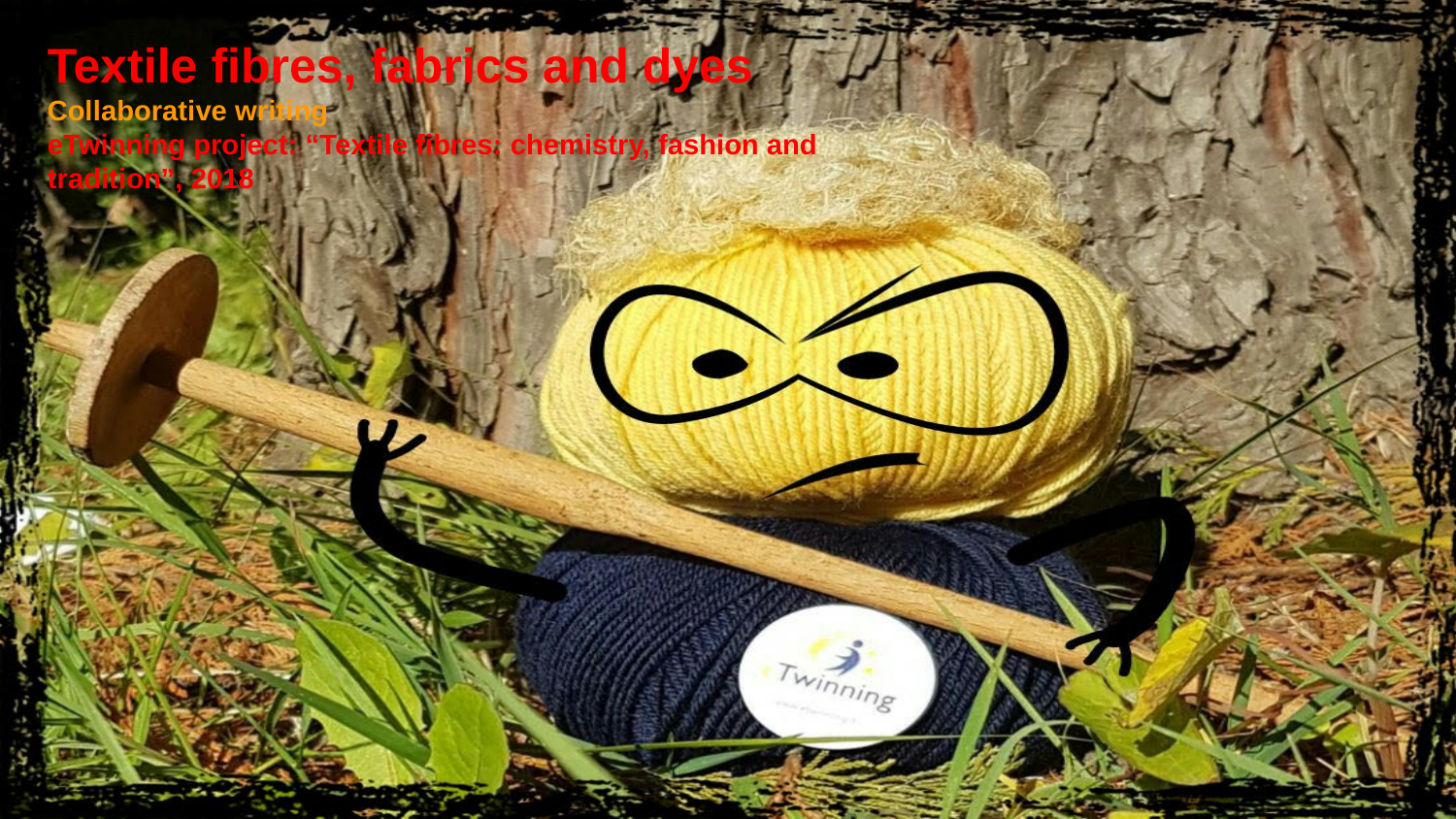

Textile fibres, fabrics and dyes
Collaborative writing
eTwinning project: “Textile fibres: chemistry, fashion and tradition”, 2018